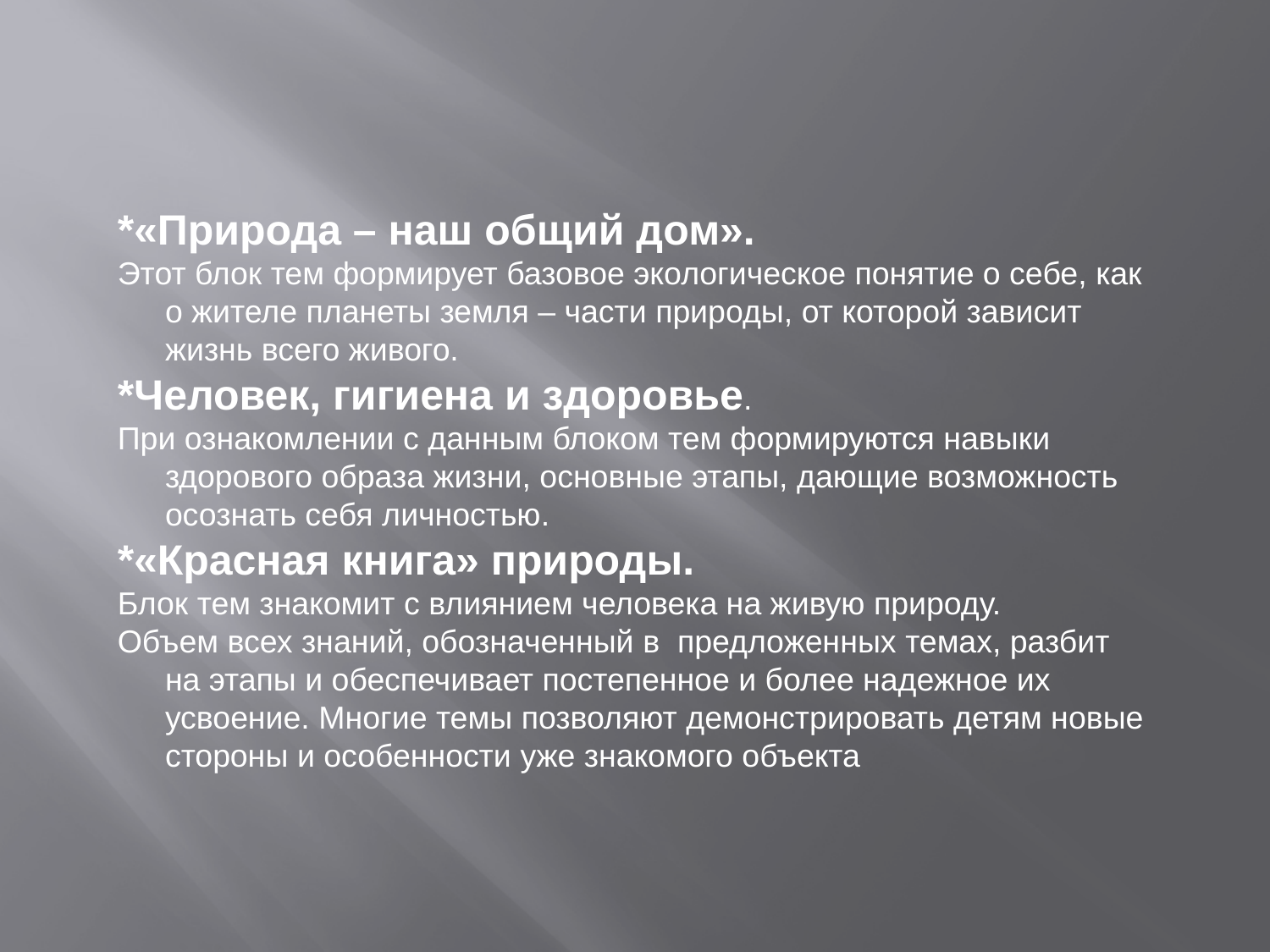

#
*«Природа – наш общий дом».
Этот блок тем формирует базовое экологическое понятие о себе, как о жителе планеты земля – части природы, от которой зависит жизнь всего живого.
*Человек, гигиена и здоровье.
При ознакомлении с данным блоком тем формируются навыки здорового образа жизни, основные этапы, дающие возможность осознать себя личностью.
*«Красная книга» природы.
Блок тем знакомит с влиянием человека на живую природу.
Объем всех знаний, обозначенный в  предложенных темах, разбит на этапы и обеспечивает постепенное и более надежное их усвоение. Многие темы позволяют демонстрировать детям новые стороны и особенности уже знакомого объекта